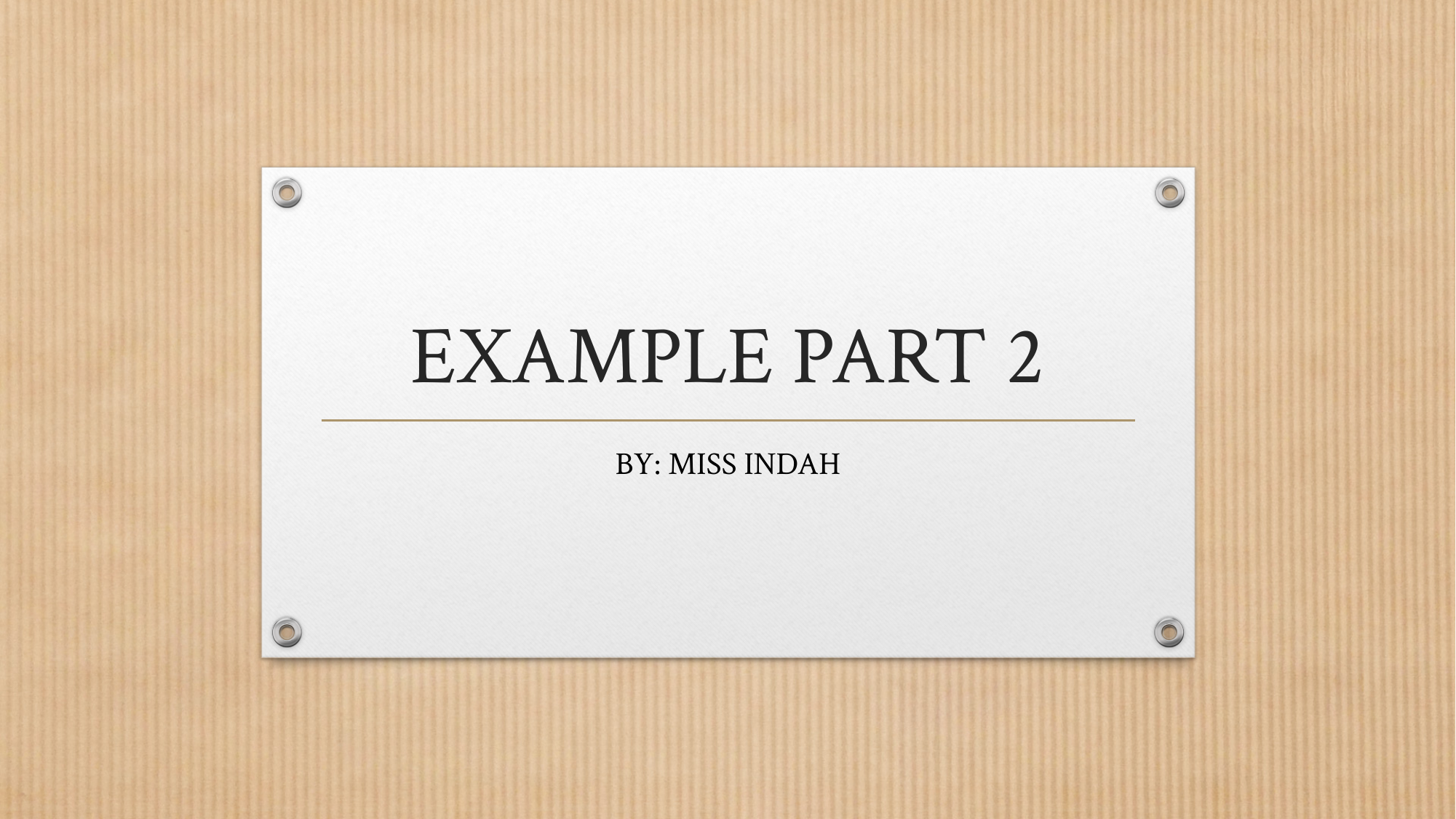

# EXAMPLE PART 2
BY: MISS INDAH